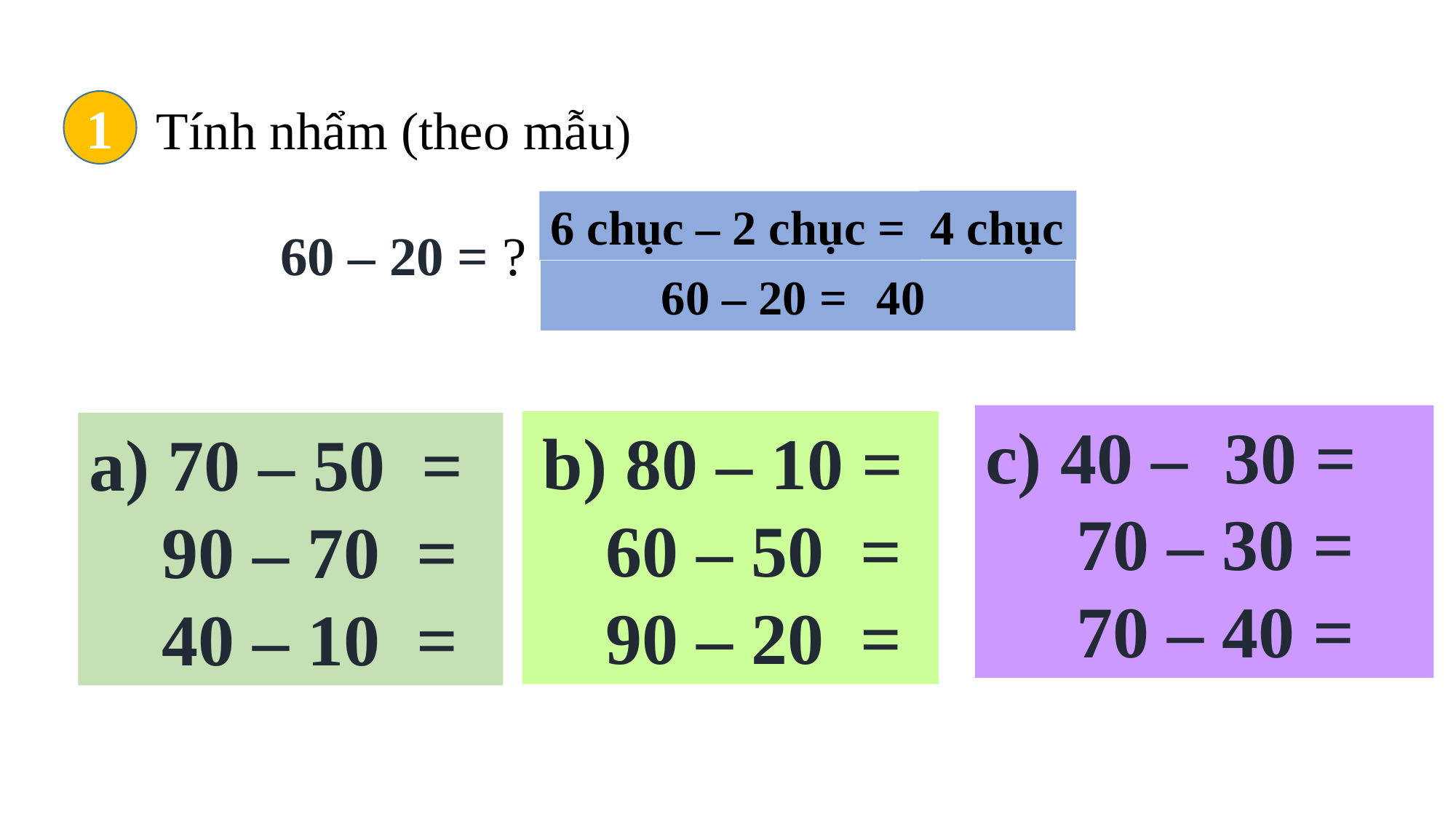

1
Tính nhẩm (theo mẫu)
4 chục
6 chục – 2 chục =
60 – 20 = ?
         60 – 20 =
40
c) 40 –  30 =
     70 – 30 =
     70 – 40 =
 b) 80 – 10 =
    60 – 50  =
    90 – 20  =
a) 70 – 50  =
    90 – 70  =
    40 – 10  =